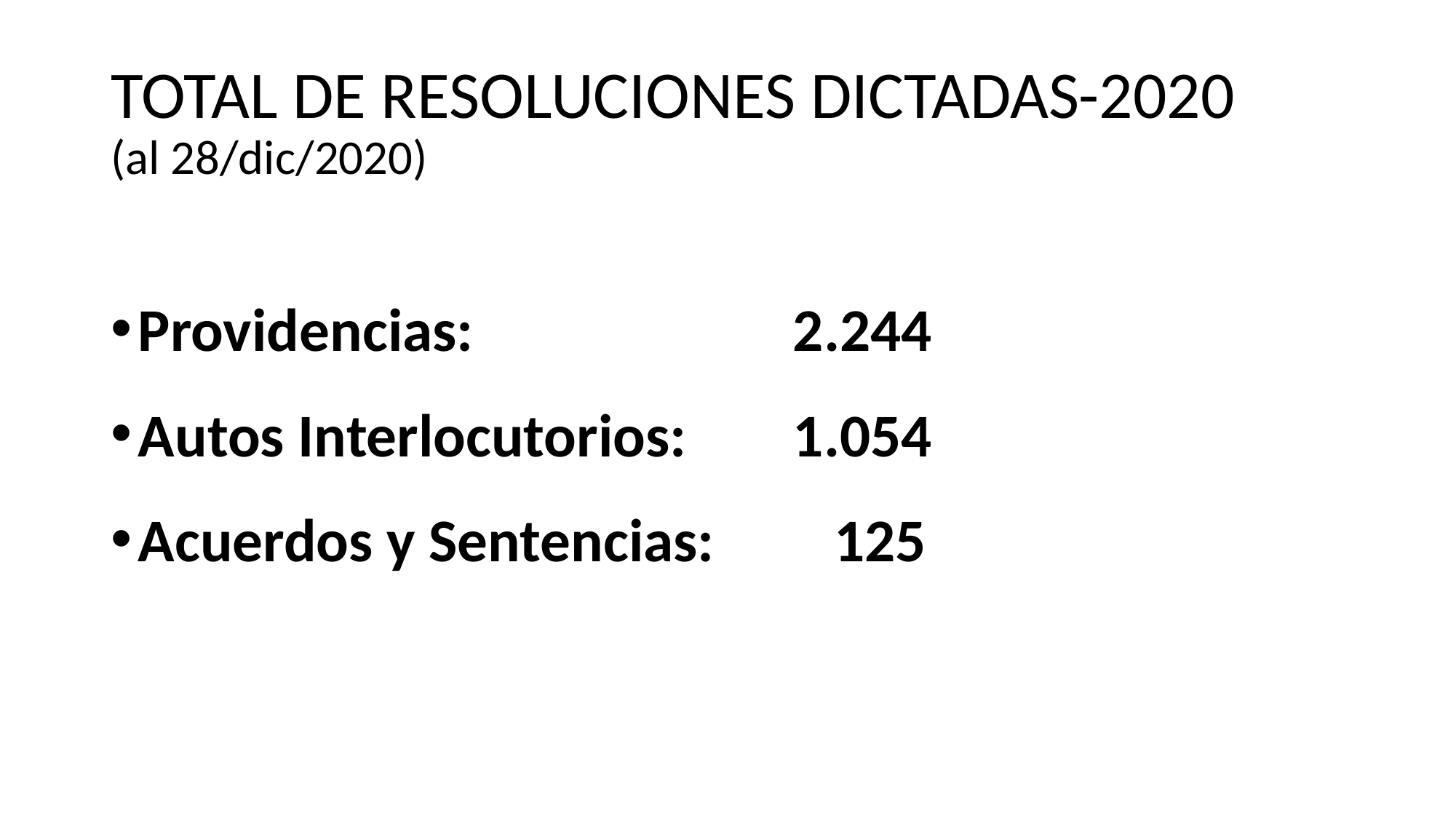

# TOTAL DE RESOLUCIONES DICTADAS-2020 (al 28/dic/2020)

Providencias: 			2.244
Autos Interlocutorios:  	1.054
Acuerdos y Sentencias: 	   125